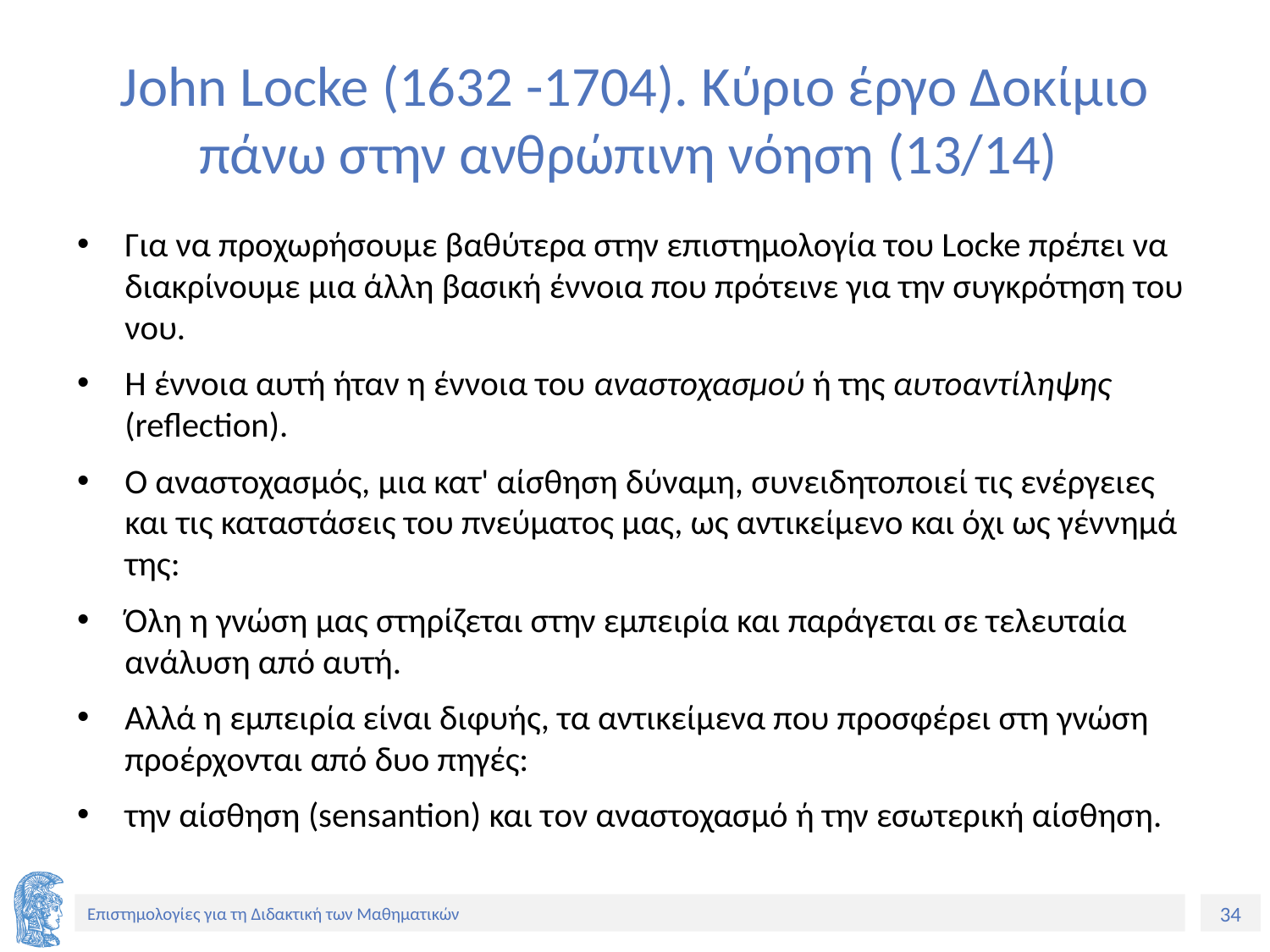

# John Locke (1632 -1704). Κύριο έργο Δοκίμιο πάνω στην ανθρώπινη νόηση (13/14)
Για να προχωρήσουμε βαθύτερα στην επιστημολογία του Locke πρέπει να διακρίνουμε μια άλλη βασική έννοια που πρότεινε για την συγκρότηση του νου.
Η έννοια αυτή ήταν η έννοια του αναστοχασμού ή της αυτοαντίληψης (reflection).
Ο αναστοχασμός, μια κατ' αίσθηση δύναμη, συνειδητοποιεί τις ενέργειες και τις καταστάσεις του πνεύματος μας, ως αντικείμενο και όχι ως γέννημά της:
Όλη η γνώση μας στηρίζεται στην εμπειρία και παράγεται σε τελευταία ανάλυση από αυτή.
Αλλά η εμπειρία είναι διφυής, τα αντικείμενα που προσφέρει στη γνώση προέρχονται από δυο πηγές:
την αίσθηση (sensantion) και τoν αναστοχασμό ή την εσωτερική αίσθηση.